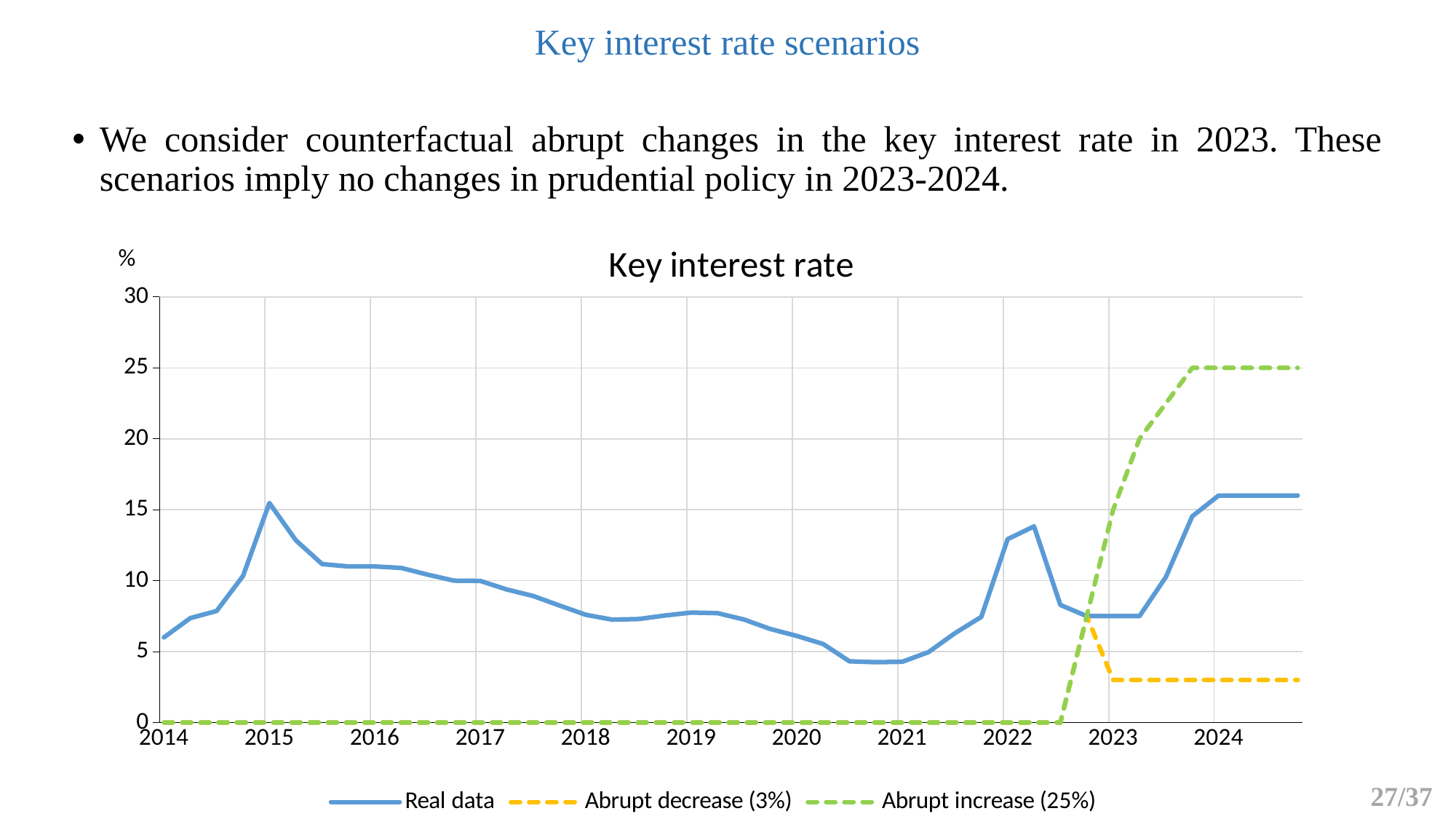

Key interest rate scenarios
We consider counterfactual abrupt changes in the key interest rate in 2023. These scenarios imply no changes in prudential policy in 2023-2024.

### Chart: Key interest rate

| Category |  |  |  |
|---|---|---|---|
| 41699 | 6.0 | None | None |
| 41791 | 7.3560606060606 | None | None |
| 41883 | 7.862318840579704 | None | None |
| 41974 | 10.3333333333333 | None | None |
| 42064 | 15.4761904761904 | None | None |
| 42156 | 12.8517126148705 | None | None |
| 42248 | 11.1666666666666 | None | None |
| 42339 | 11.0 | None | None |
| 42430 | 11.0 | None | None |
| 42522 | 10.8968253968254 | None | None |
| 42614 | 10.4242424242424 | None | None |
| 42705 | 10.0 | None | None |
| 42795 | 9.9810606060606 | None | None |
| 42887 | 9.37698412698412 | None | None |
| 42979 | 8.92063492063492 | None | None |
| 43070 | 8.246392496392481 | None | None |
| 43160 | 7.59320175438596 | None | None |
| 43252 | 7.25 | None | None |
| 43344 | 7.29166666666666 | None | None |
| 43435 | 7.54166666666666 | None | None |
| 43525 | 7.75 | None | None |
| 43617 | 7.70833333333333 | None | None |
| 43709 | 7.25897170462387 | None | None |
| 43800 | 6.59222661396574 | None | None |
| 43891 | 6.10526315789473 | None | None |
| 43983 | 5.53636363636363 | None | None |
| 44075 | 4.314393939393939 | None | None |
| 44166 | 4.25 | None | None |
| 44256 | 4.28030303030303 | None | None |
| 44348 | 4.962121212121207 | None | None |
| 44440 | 6.29545454545454 | None | None |
| 44531 | 7.44588744588744 | None | None |
| 44621 | 12.92741935483871 | None | None |
| 44713 | 13.825 | None | None |
| 44805 | 8.287878787878771 | None | None |
| 44896 | 7.5 | 7.5 | 7.5 |
| 44986 | 7.5 | 3.0 | 15.0 |
| 45078 | 7.5 | 3.0 | 20.0 |
| 45170 | 10.25384615384616 | 3.0 | 22.5 |
| 45261 | 14.53846153846154 | 3.0 | 25.0 |
| 45352 | 16.0 | 3.0 | 25.0 |
| 45444 | 16.0 | 3.0 | 25.0 |
| 45536 | 16.0 | 3.0 | 25.0 |
| 45627 | 16.0 | 3.0 | 25.0 |
27/37